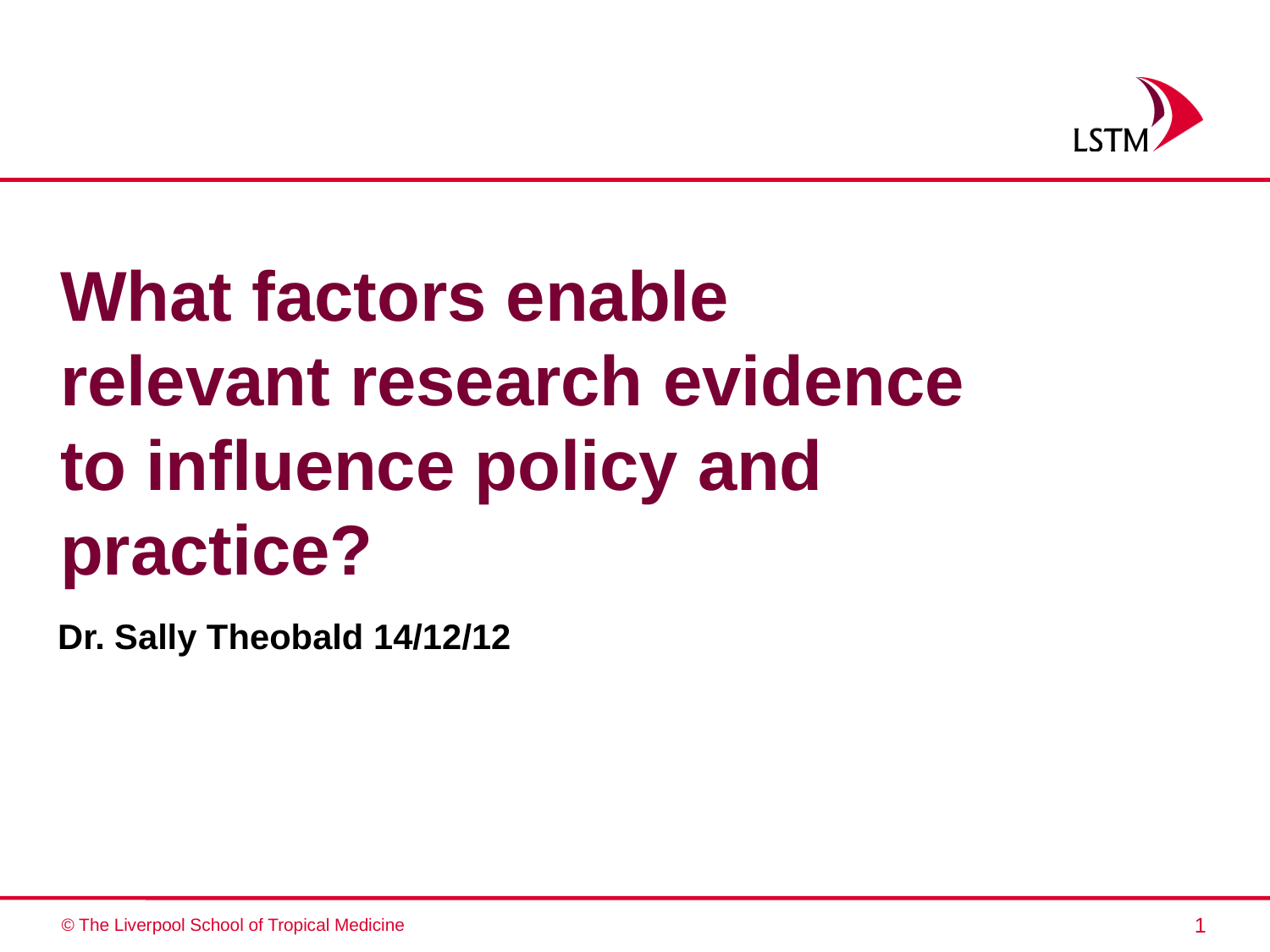

Dr. Sally Theobald 14/12/12
What factors enable relevant research evidence to influence policy and practice?